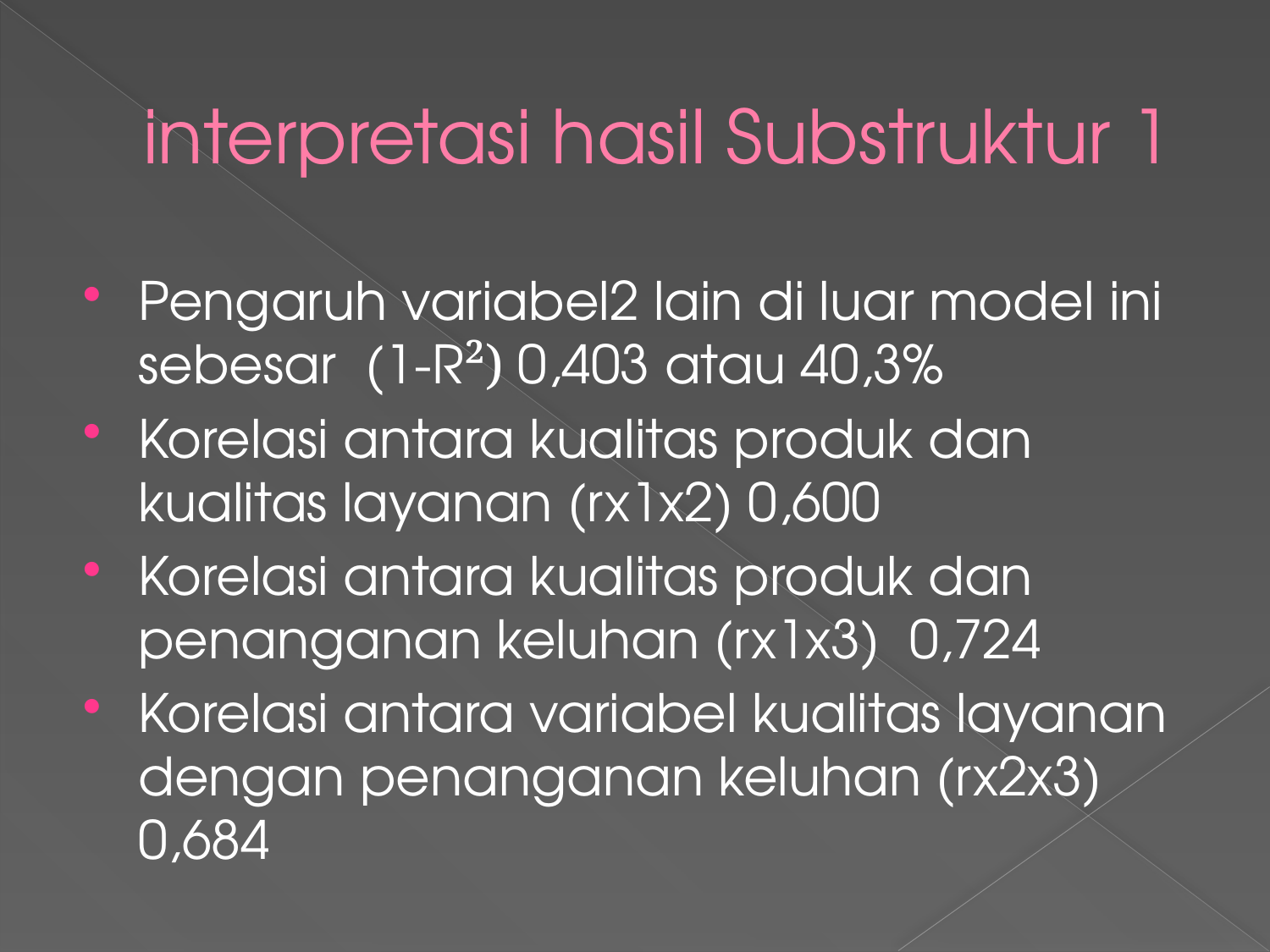

# interpretasi hasil Substruktur 1
Pengaruh variabel2 lain di luar model ini sebesar  (1-R²) 0,403 atau 40,3%
Korelasi antara kualitas produk dan kualitas layanan (rx1x2) 0,600
Korelasi antara kualitas produk dan penanganan keluhan (rx1x3)  0,724
Korelasi antara variabel kualitas layanan dengan penanganan keluhan (rx2x3) 0,684